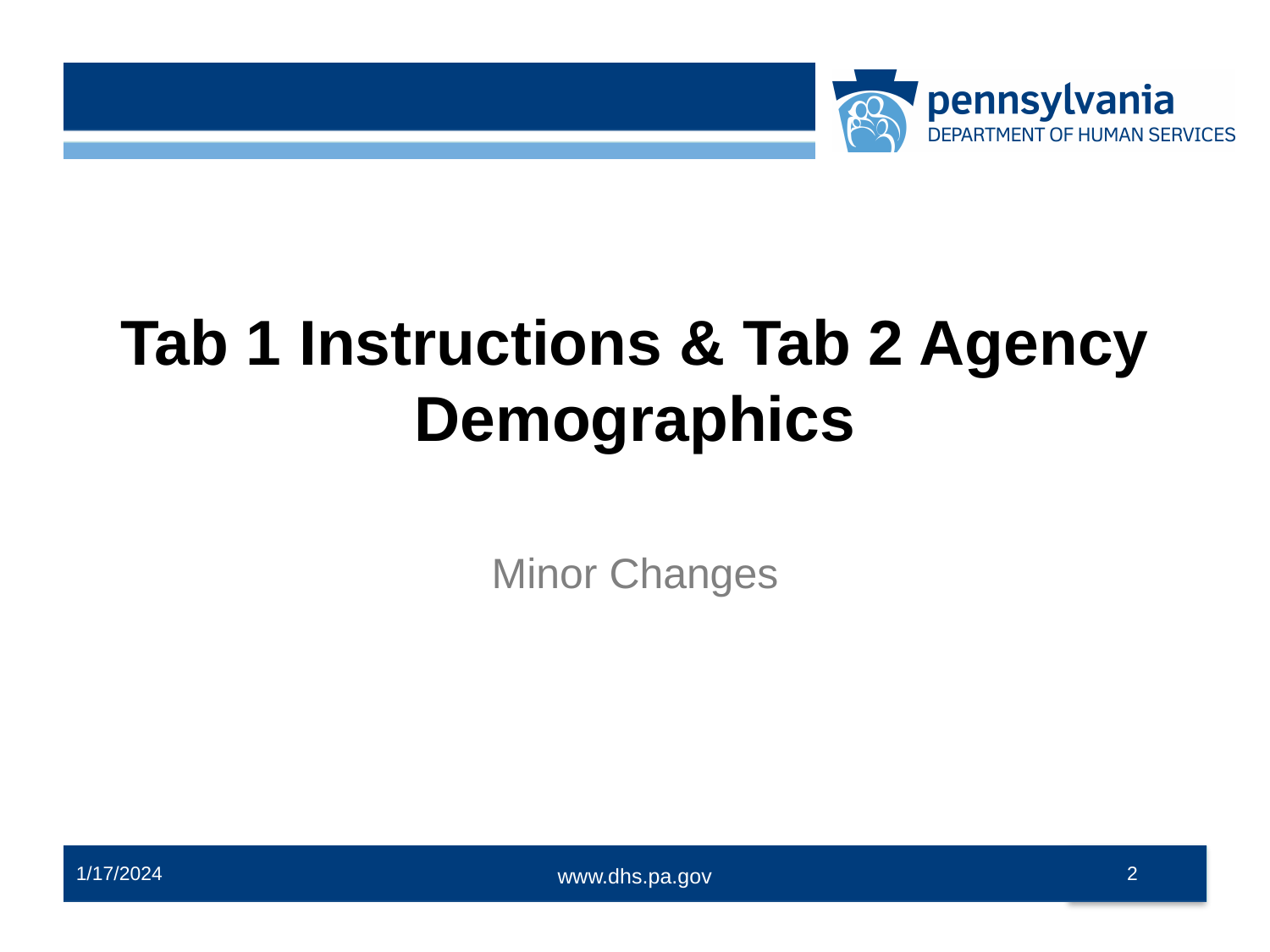

# Tab 1 Instructions & Tab 2 Agency Demographics
Minor Changes
1/17/2024
2